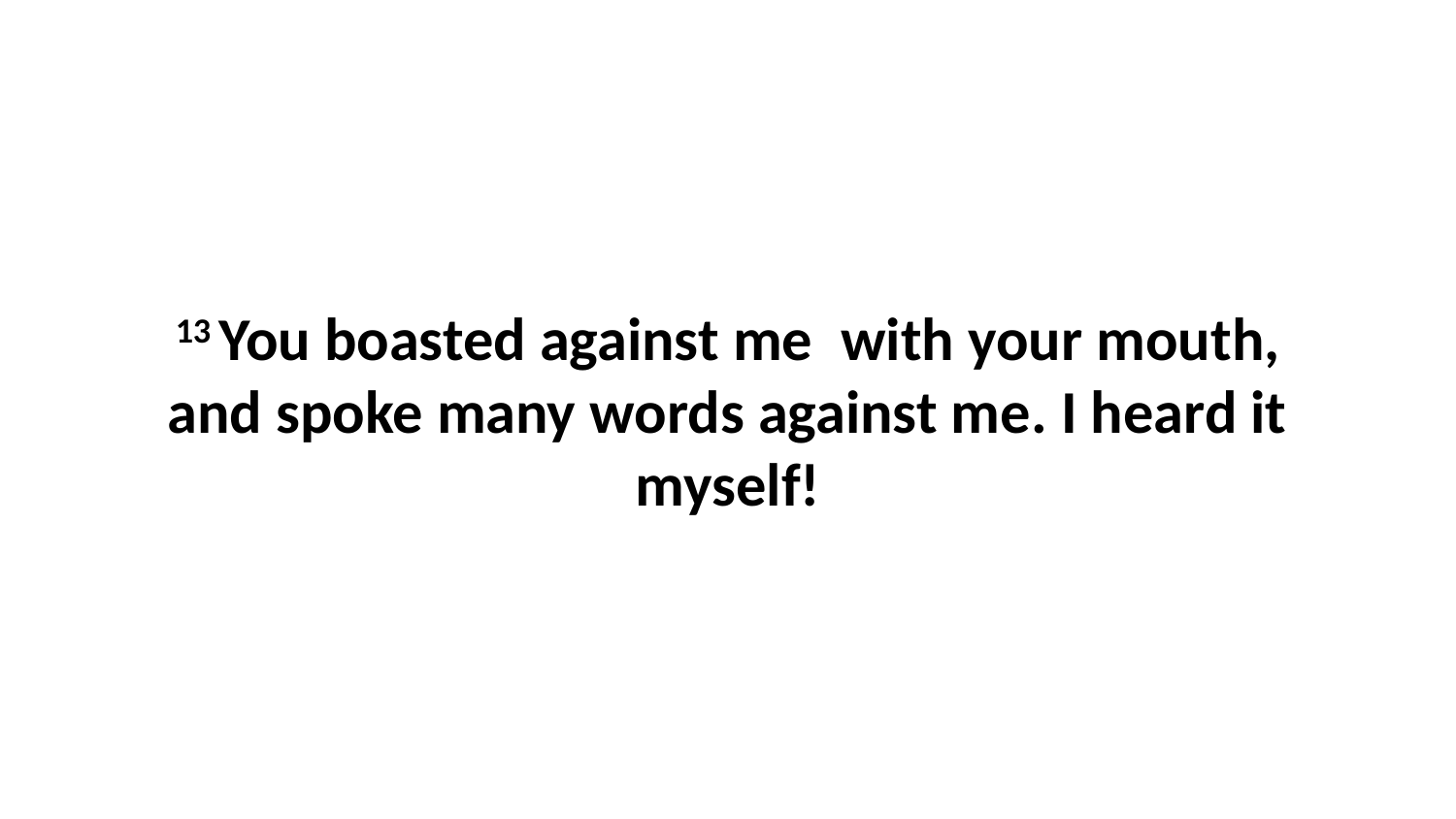

13 You boasted against me  with your mouth, and spoke many words against me. I heard it myself!